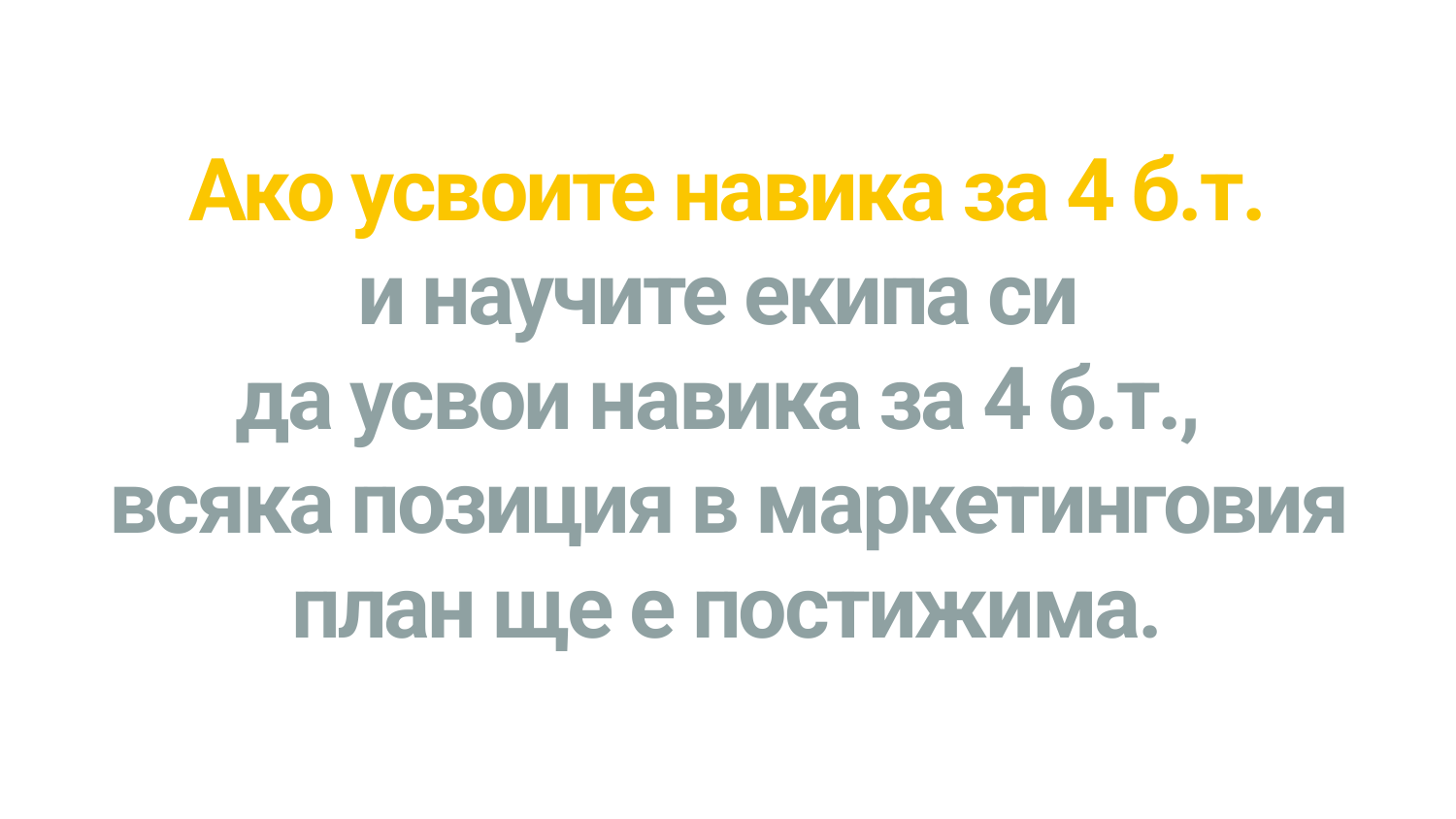

Ако усвоите навика за 4 б.т.
и научите екипа си
да усвои навика за 4 б.т.,
всяка позиция в маркетинговия план ще е постижима.